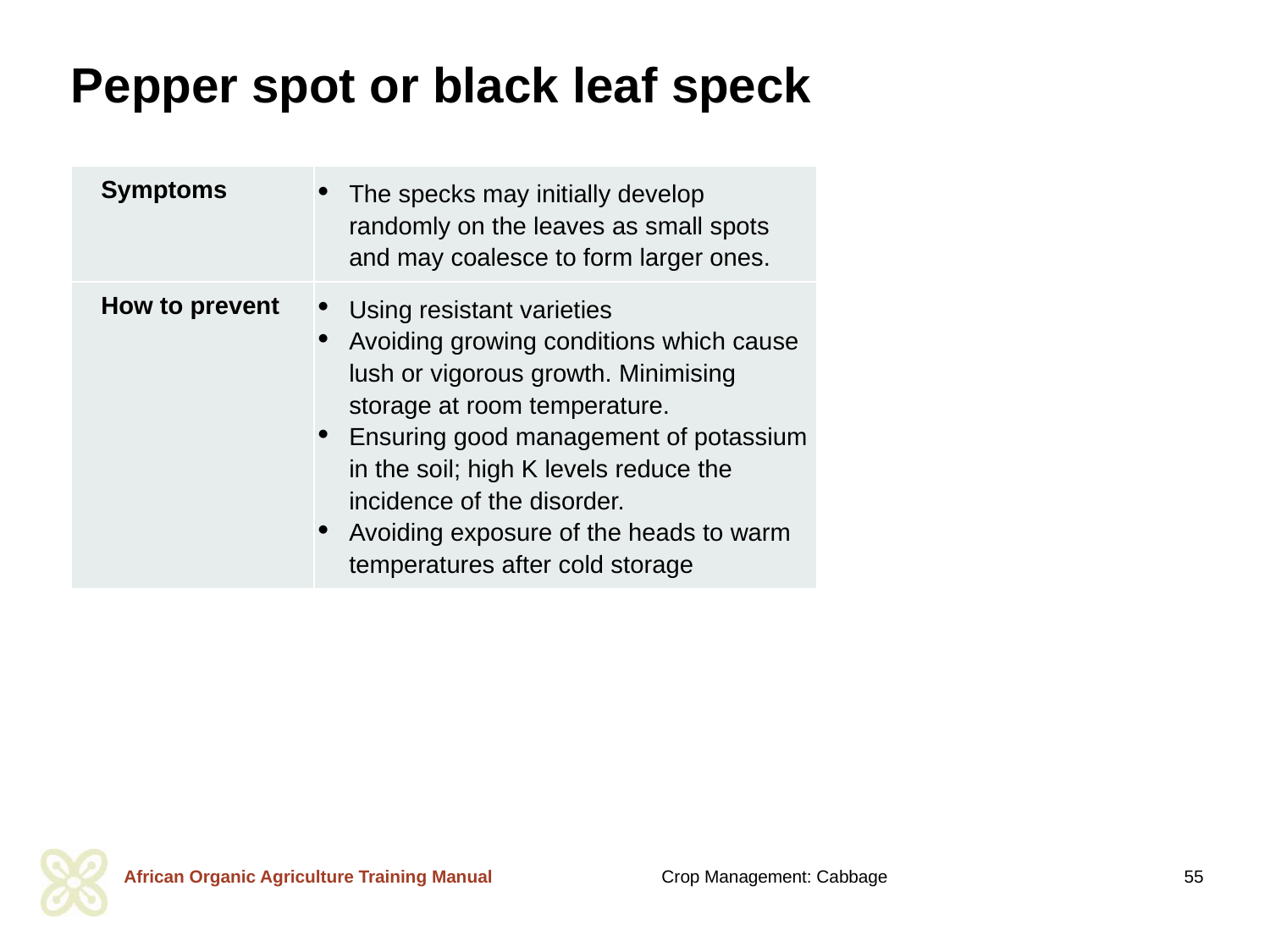

# Pepper spot or black leaf speck
| Symptoms | The specks may initially develop randomly on the leaves as small spots and may coalesce to form larger ones. |
| --- | --- |
| How to prevent | Using resistant varieties Avoiding growing conditions which cause lush or vigorous growth. Minimising storage at room temperature. Ensuring good management of potassium in the soil; high K levels reduce the incidence of the disorder. Avoiding exposure of the heads to warm temperatures after cold storage |